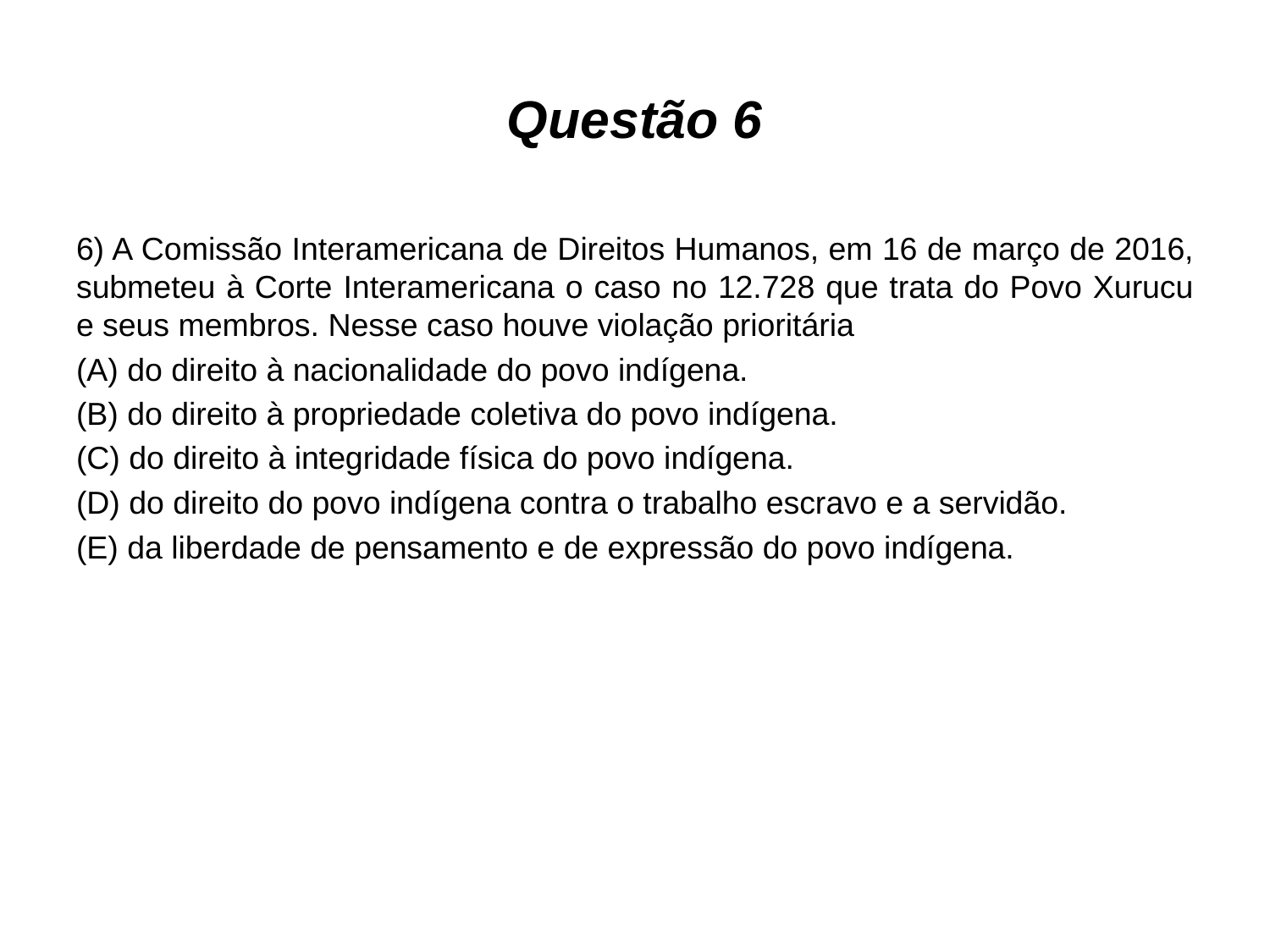

# Questão 6
6) A Comissão Interamericana de Direitos Humanos, em 16 de março de 2016, submeteu à Corte Interamericana o caso no 12.728 que trata do Povo Xurucu e seus membros. Nesse caso houve violação prioritária
(A) do direito à nacionalidade do povo indígena.
(B) do direito à propriedade coletiva do povo indígena.
(C) do direito à integridade física do povo indígena.
(D) do direito do povo indígena contra o trabalho escravo e a servidão.
(E) da liberdade de pensamento e de expressão do povo indígena.